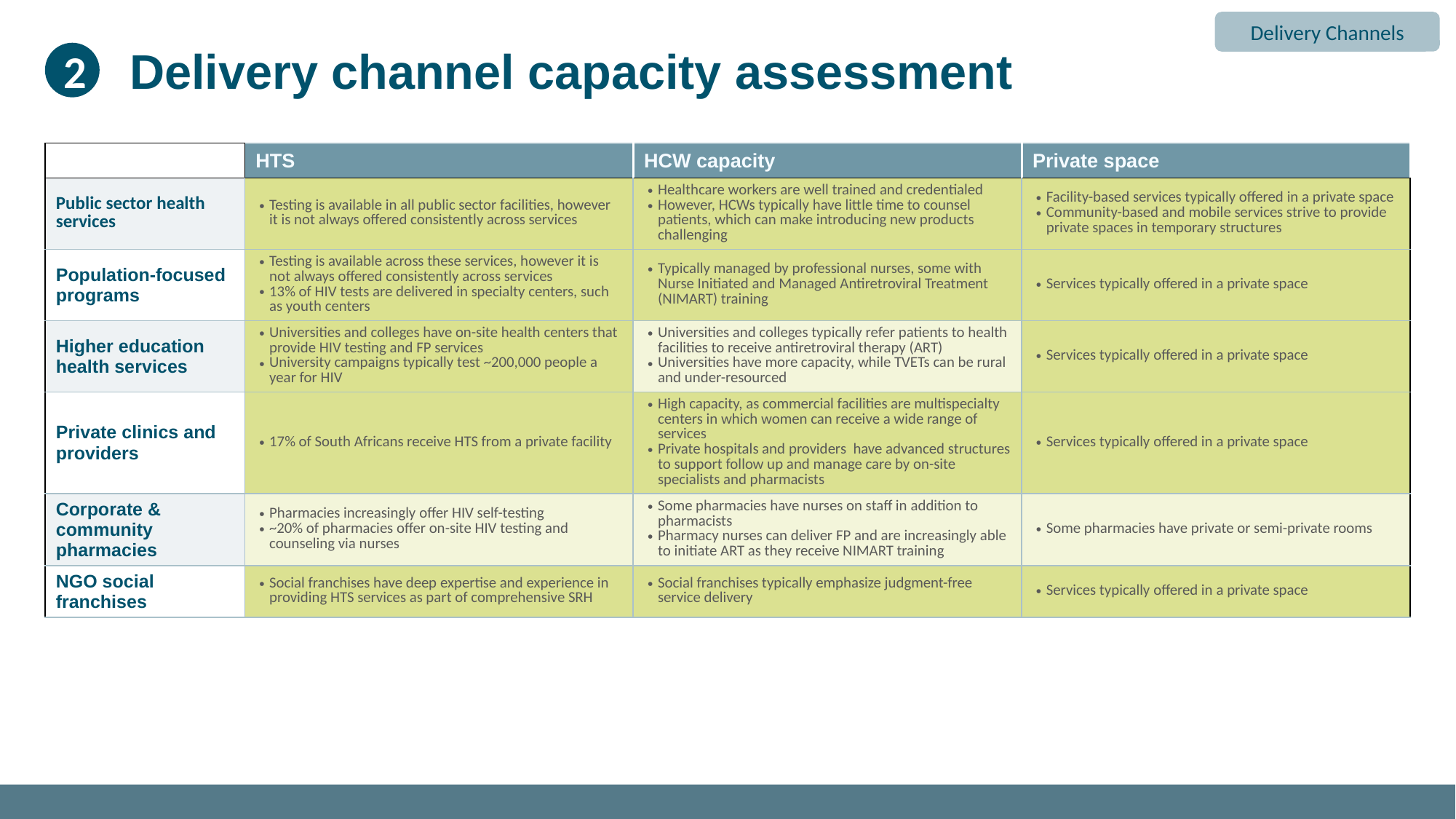

Delivery Channels
# Delivery channel capacity assessment
2
|  | HTS | HCW capacity | Private space |
| --- | --- | --- | --- |
| Public sector health services | Testing is available in all public sector facilities, however it is not always offered consistently across services | Healthcare workers are well trained and credentialed However, HCWs typically have little time to counsel patients, which can make introducing new products challenging | Facility-based services typically offered in a private space Community-based and mobile services strive to provide private spaces in temporary structures |
| Population-focused programs | Testing is available across these services, however it is not always offered consistently across services 13% of HIV tests are delivered in specialty centers, such as youth centers | Typically managed by professional nurses, some with Nurse Initiated and Managed Antiretroviral Treatment (NIMART) training | Services typically offered in a private space |
| Higher education health services | Universities and colleges have on-site health centers that provide HIV testing and FP services University campaigns typically test ~200,000 people a year for HIV | Universities and colleges typically refer patients to health facilities to receive antiretroviral therapy (ART) Universities have more capacity, while TVETs can be rural and under-resourced | Services typically offered in a private space |
| Private clinics and providers | 17% of South Africans receive HTS from a private facility | High capacity, as commercial facilities are multispecialty centers in which women can receive a wide range of services Private hospitals and providers have advanced structures to support follow up and manage care by on-site specialists and pharmacists | Services typically offered in a private space |
| Corporate & community pharmacies | Pharmacies increasingly offer HIV self-testing ~20% of pharmacies offer on-site HIV testing and counseling via nurses | Some pharmacies have nurses on staff in addition to pharmacists Pharmacy nurses can deliver FP and are increasingly able to initiate ART as they receive NIMART training | Some pharmacies have private or semi-private rooms |
| NGO social franchises | Social franchises have deep expertise and experience in providing HTS services as part of comprehensive SRH | Social franchises typically emphasize judgment-free service delivery | Services typically offered in a private space |